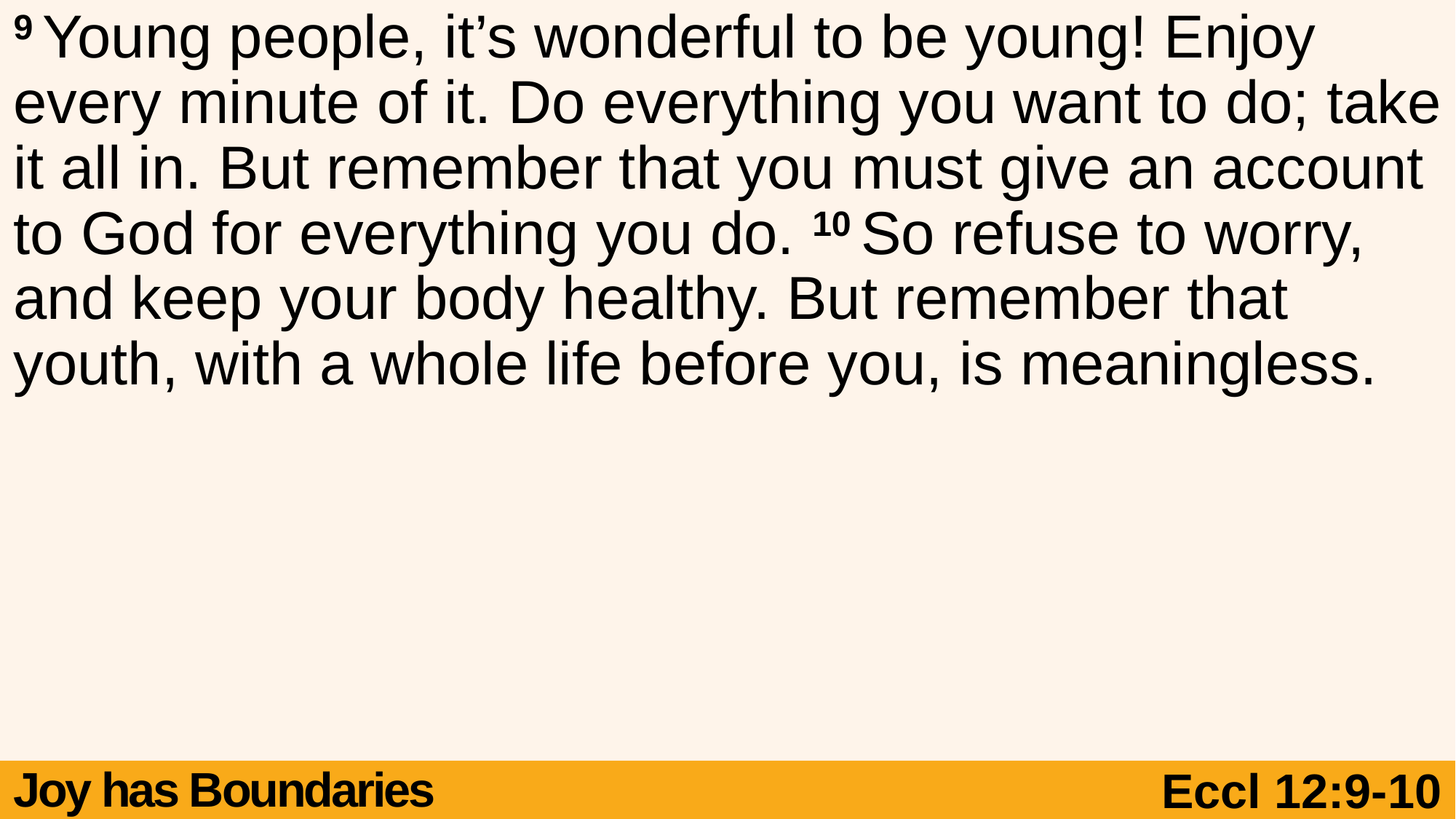

9 Young people, it’s wonderful to be young! Enjoy every minute of it. Do everything you want to do; take it all in. But remember that you must give an account to God for everything you do. 10 So refuse to worry, and keep your body healthy. But remember that youth, with a whole life before you, is meaningless.
Joy has Boundaries
Eccl 12:9-10